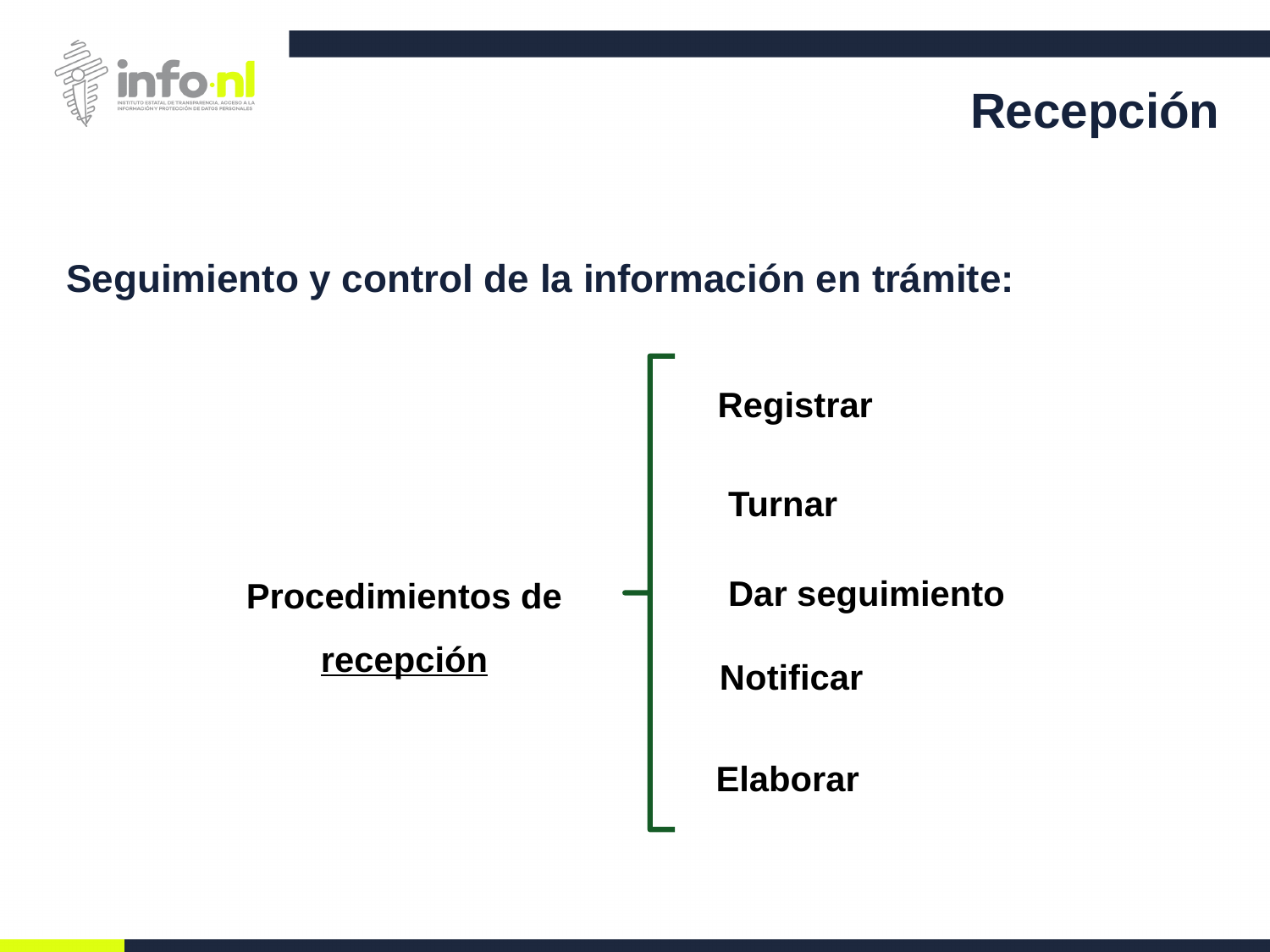

Recepción
Seguimiento y control de la información en trámite:

Registrar
        Turnar
Procedimientos de recepción
     Dar seguimiento
Notificar
Elaborar